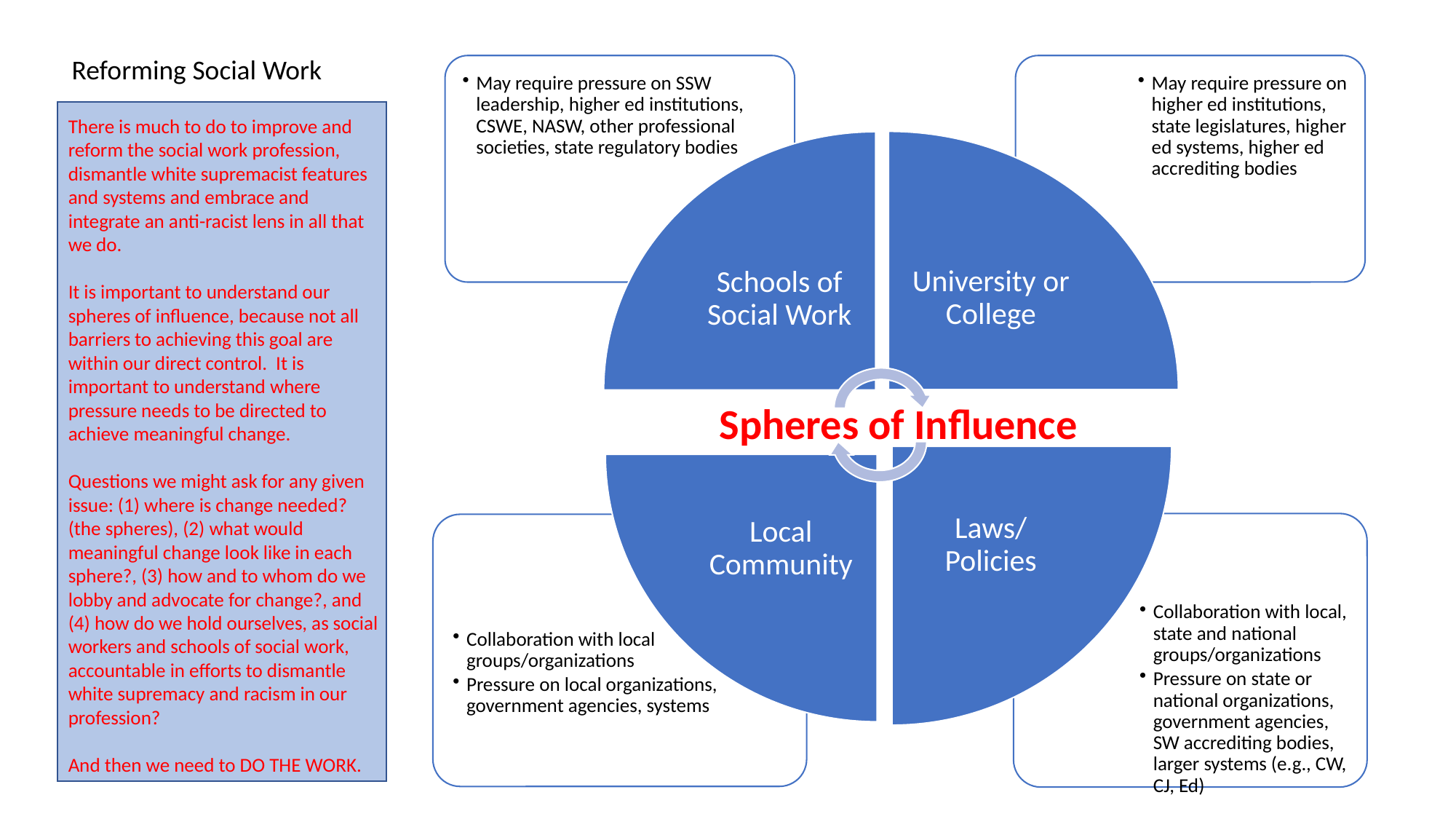

Reforming Social Work

There is much to do to improve and reform the social work profession, dismantle white supremacist features and systems and embrace and integrate an anti-racist lens in all that we do.

It is important to understand our spheres of influence, because not all  barriers to achieving this goal are within our direct control.  It is  important to understand where pressure needs to be directed to achieve meaningful change.

Questions we might ask for any given issue: (1) where is change needed? (the spheres), (2) what would meaningful change look like in each sphere?, (3) how and to whom do we lobby and advocate for change?, and (4) how do we hold ourselves, as social workers and schools of social work, accountable in efforts to dismantle white supremacy and racism in our profession?

And then we need to DO THE WORK.
Collaboration with local, state and national groups/organizations
Pressure on state or national organizations, government agencies, SW accrediting bodies, larger systems (e.g., CW, CJ, Ed)

Collaboration with local groups/organizations
Pressure on local organizations, government agencies, systems
May require pressure on higher ed institutions, state legislatures, higher ed systems, higher ed accrediting bodies
May require pressure on SSW leadership, higher ed institutions, CSWE, NASW, other professional societies, state regulatory bodies
Schools of Social Work
University or College
Laws/Policies
Local Community

Spheres of Influence